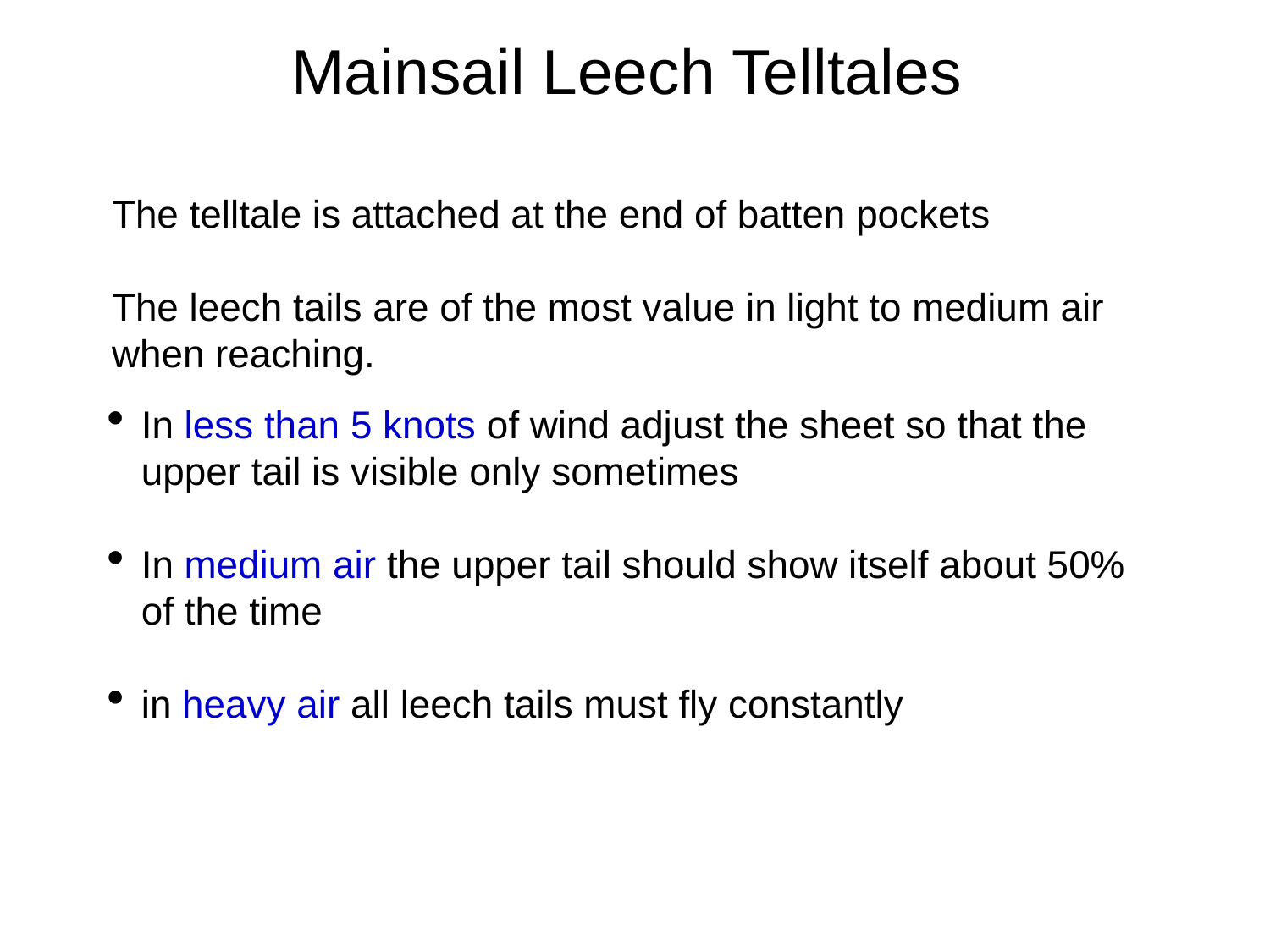

Mainsail Leech Telltales
The telltale is attached at the end of batten pockets

The leech tails are of the most value in light to medium air when reaching.
In less than 5 knots of wind adjust the sheet so that the upper tail is visible only sometimes

In medium air the upper tail should show itself about 50% of the time

in heavy air all leech tails must fly constantly